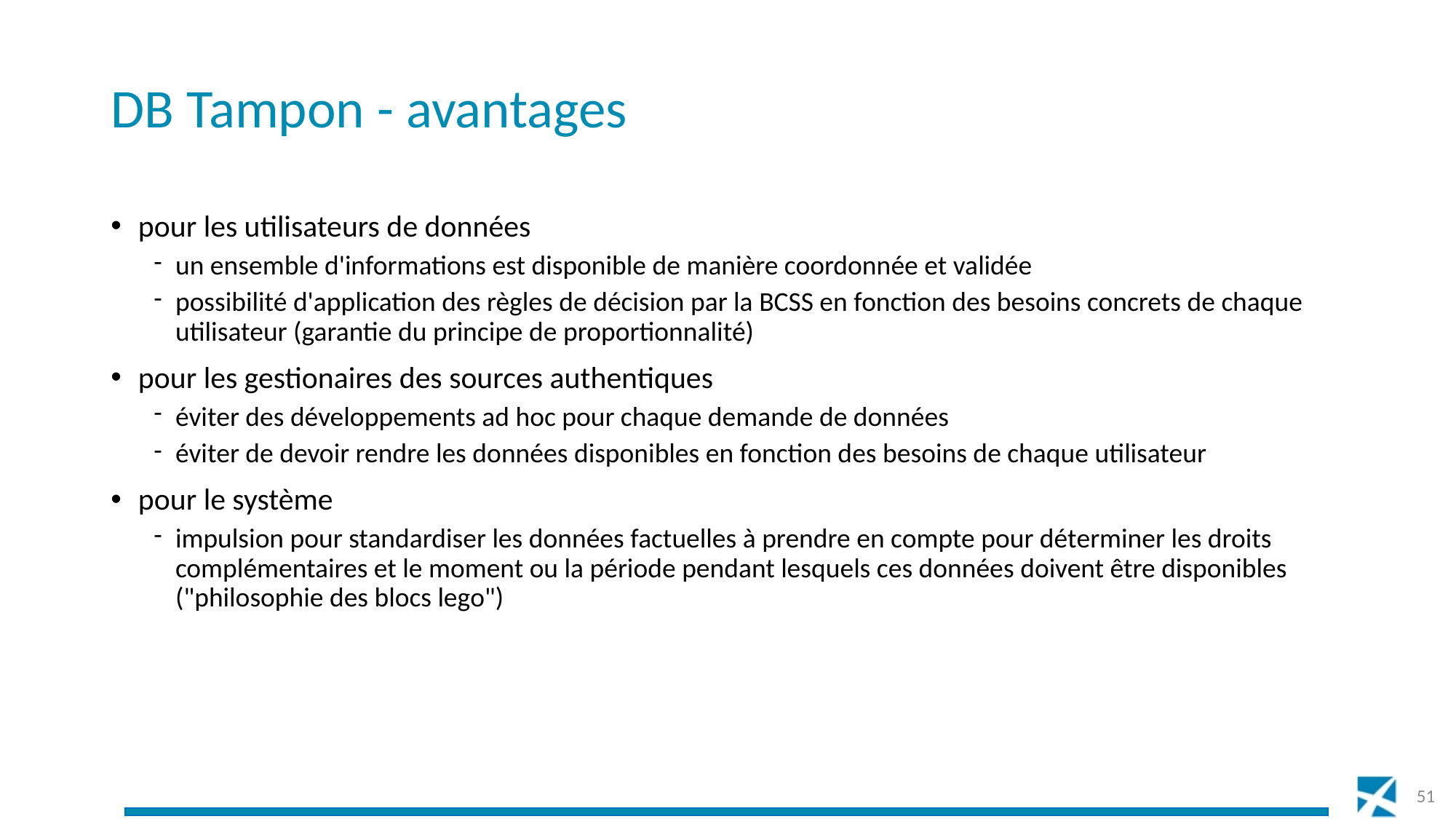

# DB Tampon - avantages
pour les utilisateurs de données
un ensemble d'informations est disponible de manière coordonnée et validée
possibilité d'application des règles de décision par la BCSS en fonction des besoins concrets de chaque utilisateur (garantie du principe de proportionnalité)
pour les gestionaires des sources authentiques
éviter des développements ad hoc pour chaque demande de données
éviter de devoir rendre les données disponibles en fonction des besoins de chaque utilisateur
pour le système
impulsion pour standardiser les données factuelles à prendre en compte pour déterminer les droits complémentaires et le moment ou la période pendant lesquels ces données doivent être disponibles ("philosophie des blocs lego")